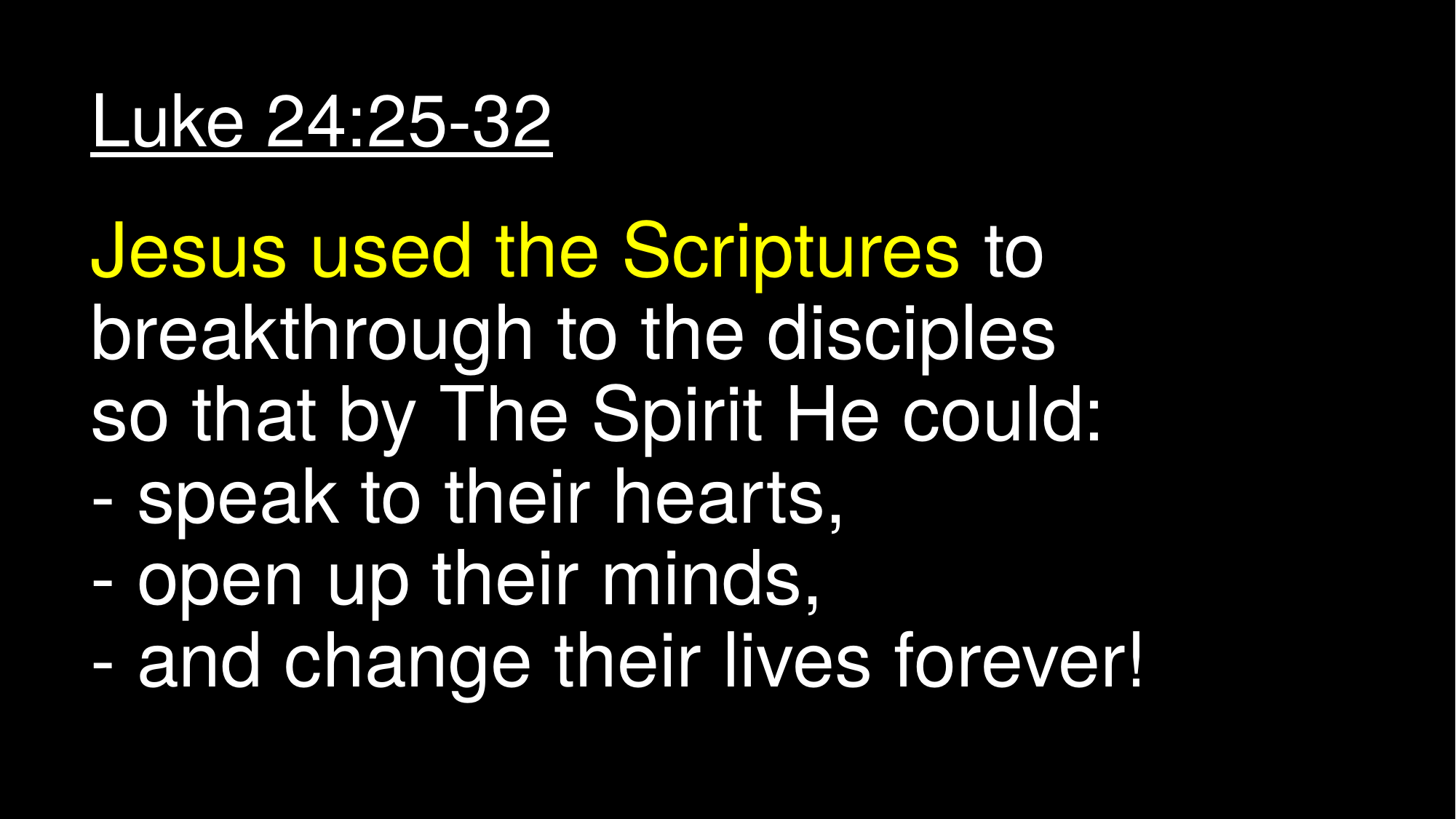

# Luke 24:25-32 Jesus used the Scriptures to breakthrough to the disciples so that by The Spirit He could: - speak to their hearts, - open up their minds, - and change their lives forever!